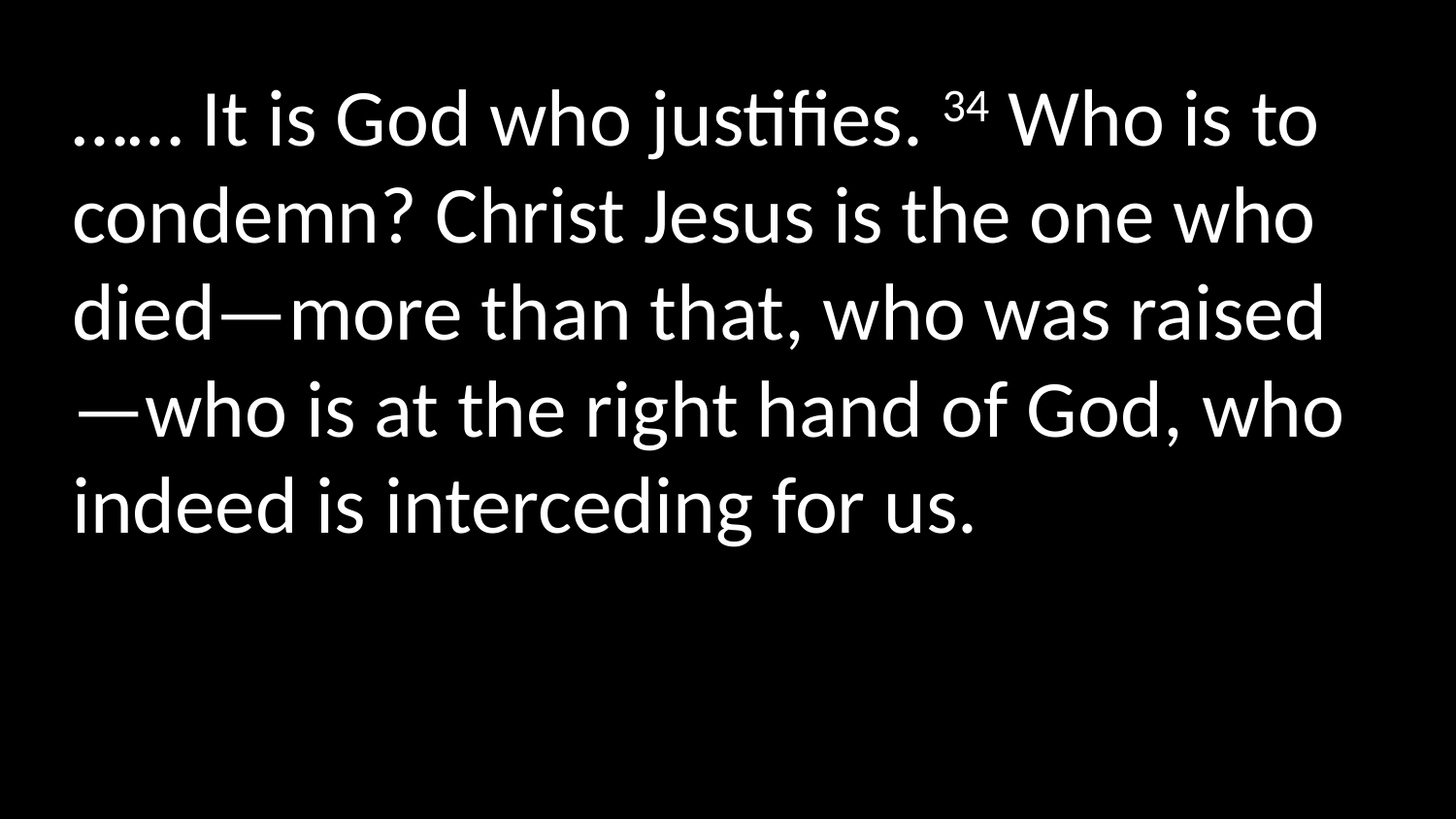

…… It is God who justifies. 34 Who is to condemn? Christ Jesus is the one who died—more than that, who was raised—who is at the right hand of God, who indeed is interceding for us.